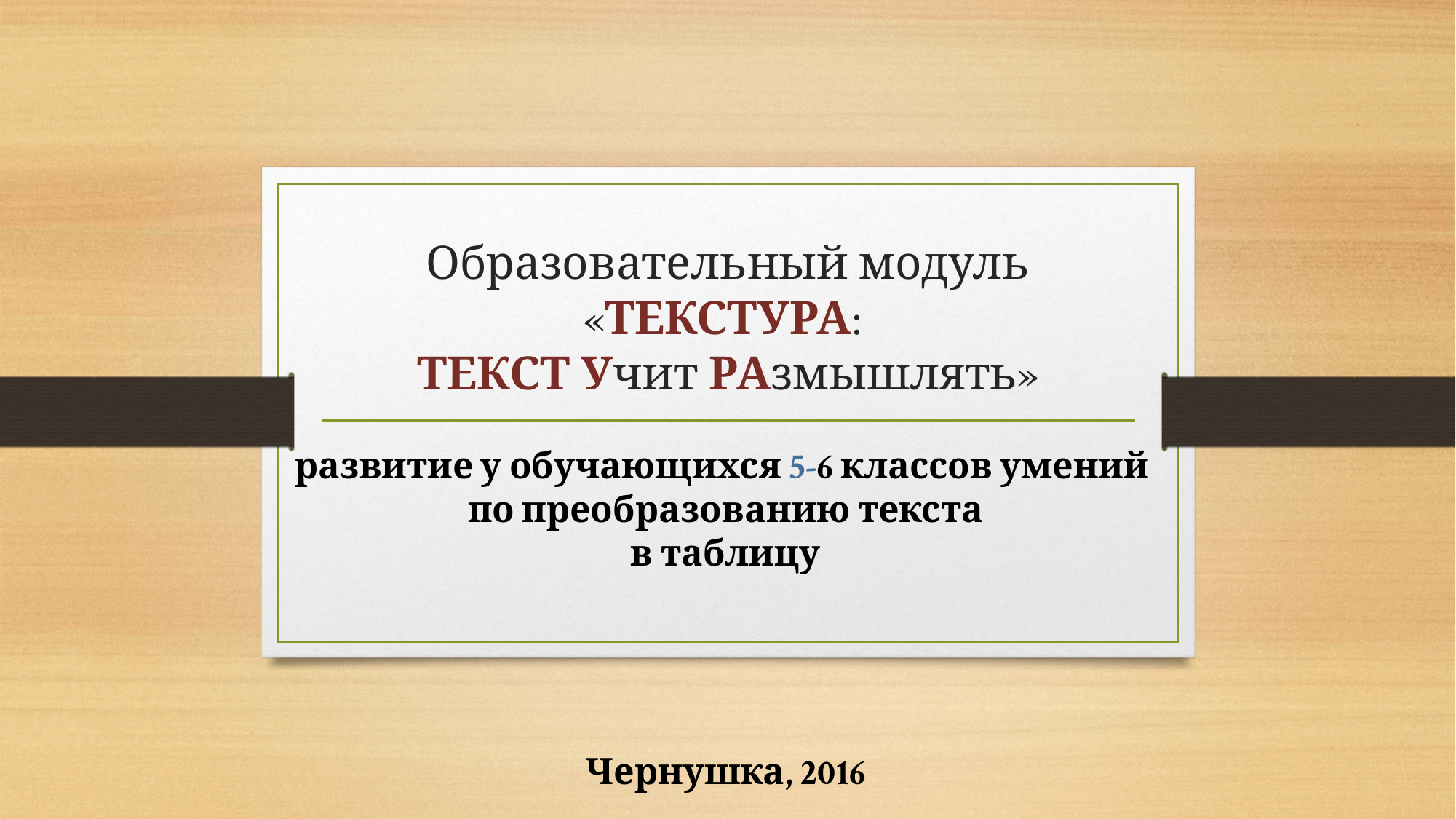

# Образовательный модуль «ТЕКСТУРА: ТЕКСТ Учит РАзмышлять»
развитие у обучающихся 5-6 классов умений
по преобразованию текста
в таблицу

Чернушка, 2016